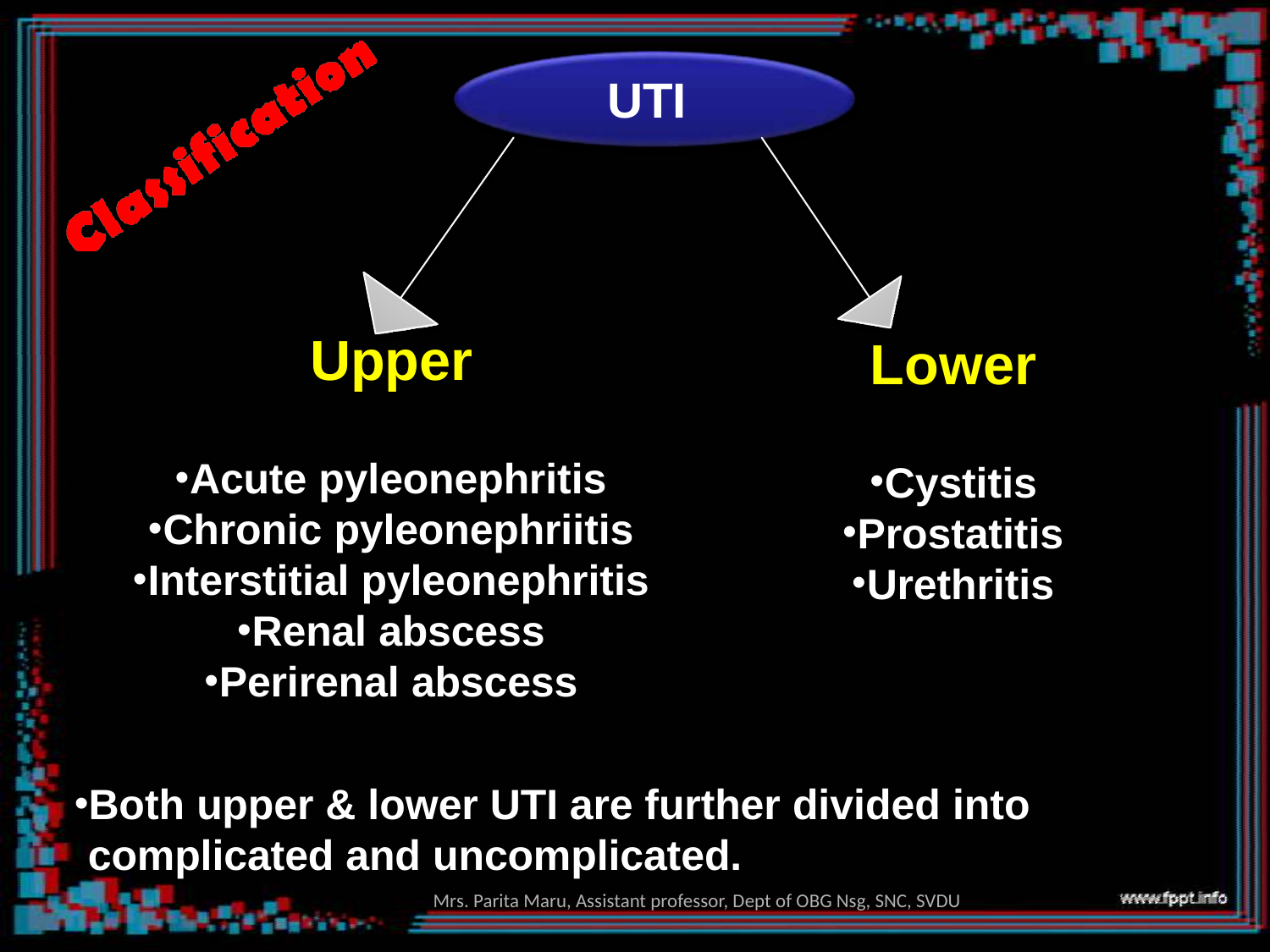

UTI

# Upper
Lower
Acute pyleonephritis
Chronic pyleonephriitis
Interstitial pyleonephritis
Renal abscess
Perirenal abscess
Cystitis
Prostatitis
Urethritis
Both upper & lower UTI are further divided into  complicated and uncomplicated.
Mrs. Parita Maru, Assistant professor, Dept of OBG Nsg, SNC, SVDU